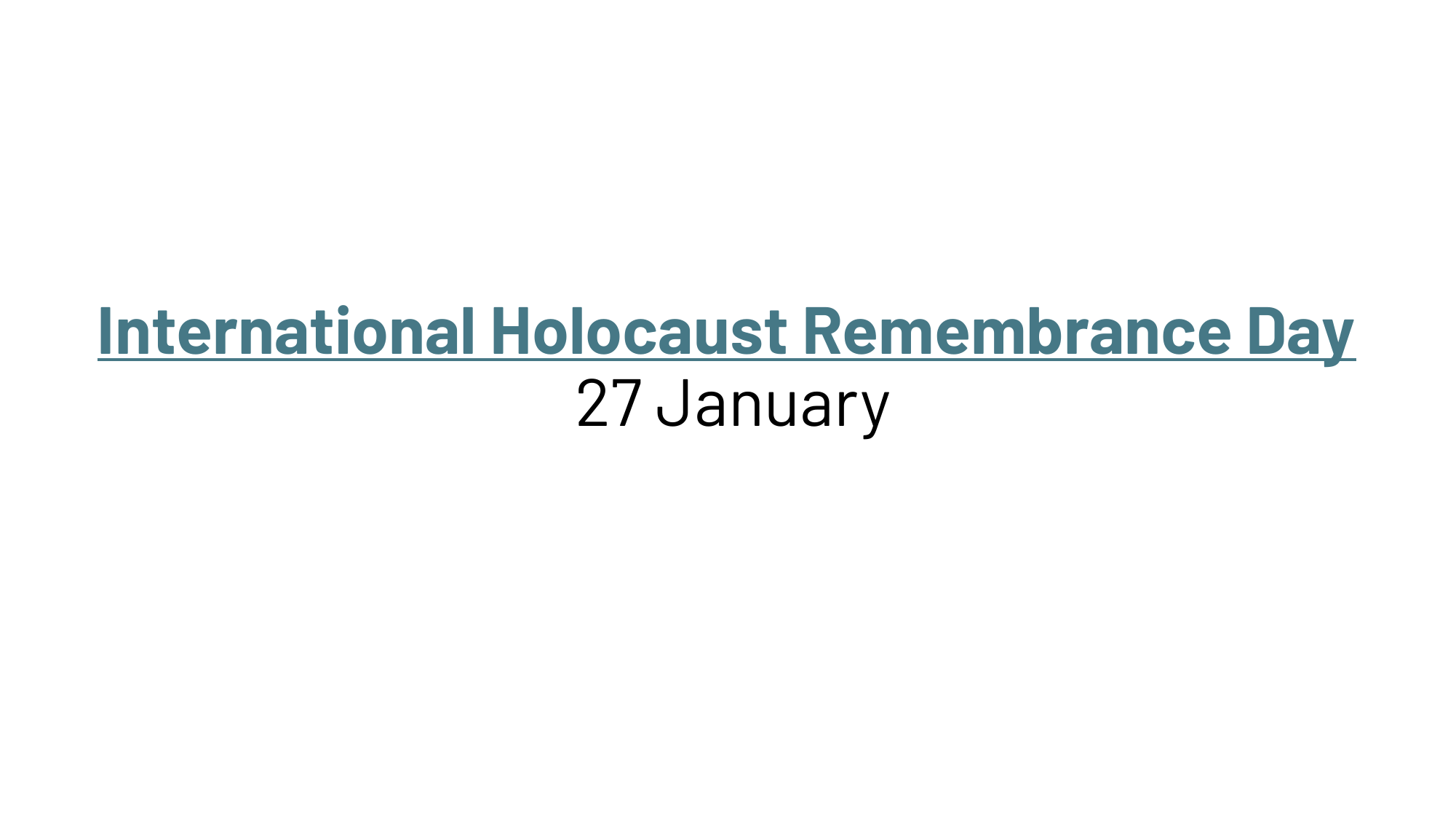

# International Holocaust Remembrance Day  27 January